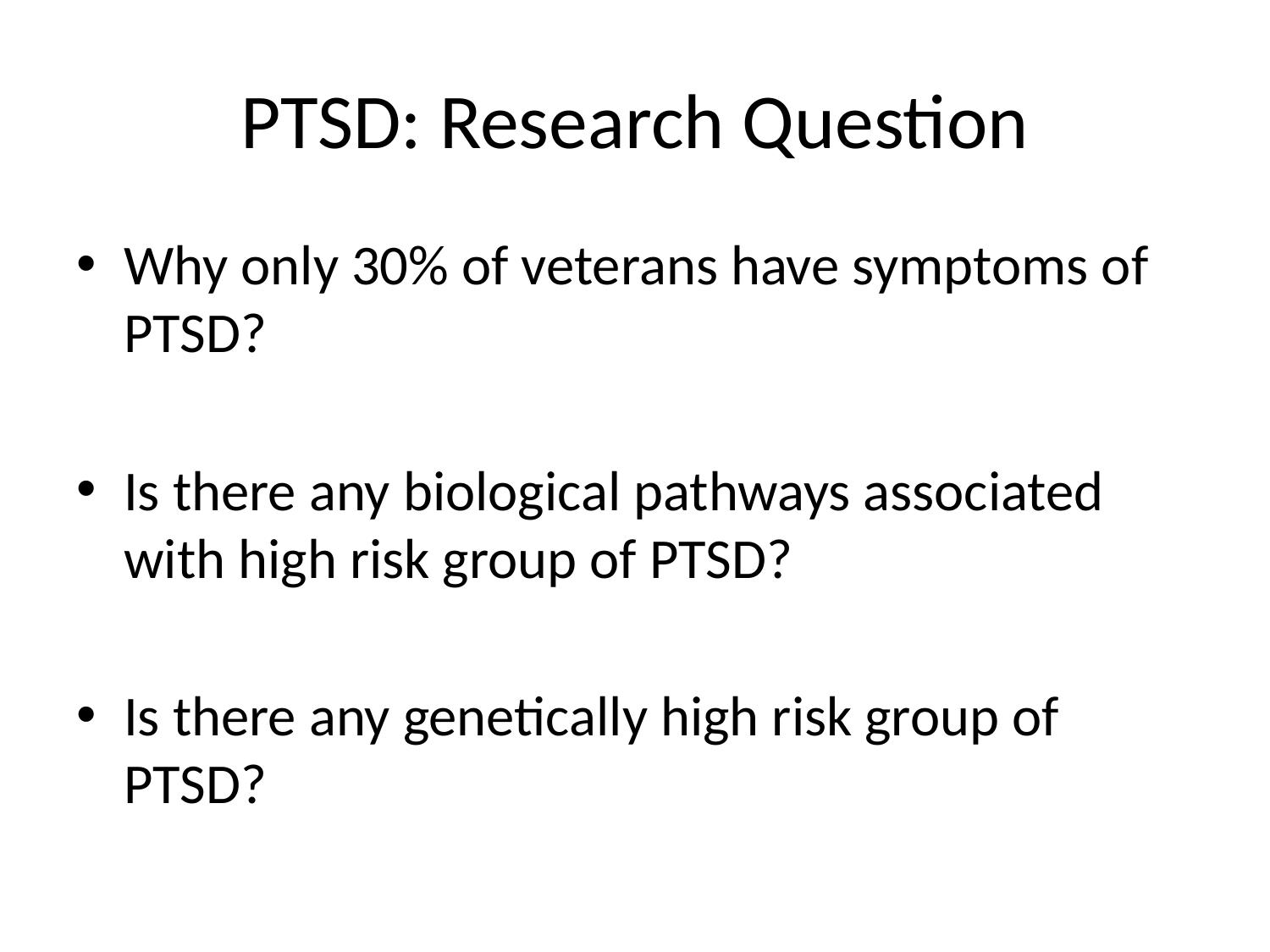

# PTSD: Research Question
Why only 30% of veterans have symptoms of PTSD?

Is there any biological pathways associated with high risk group of PTSD?

Is there any genetically high risk group of PTSD?